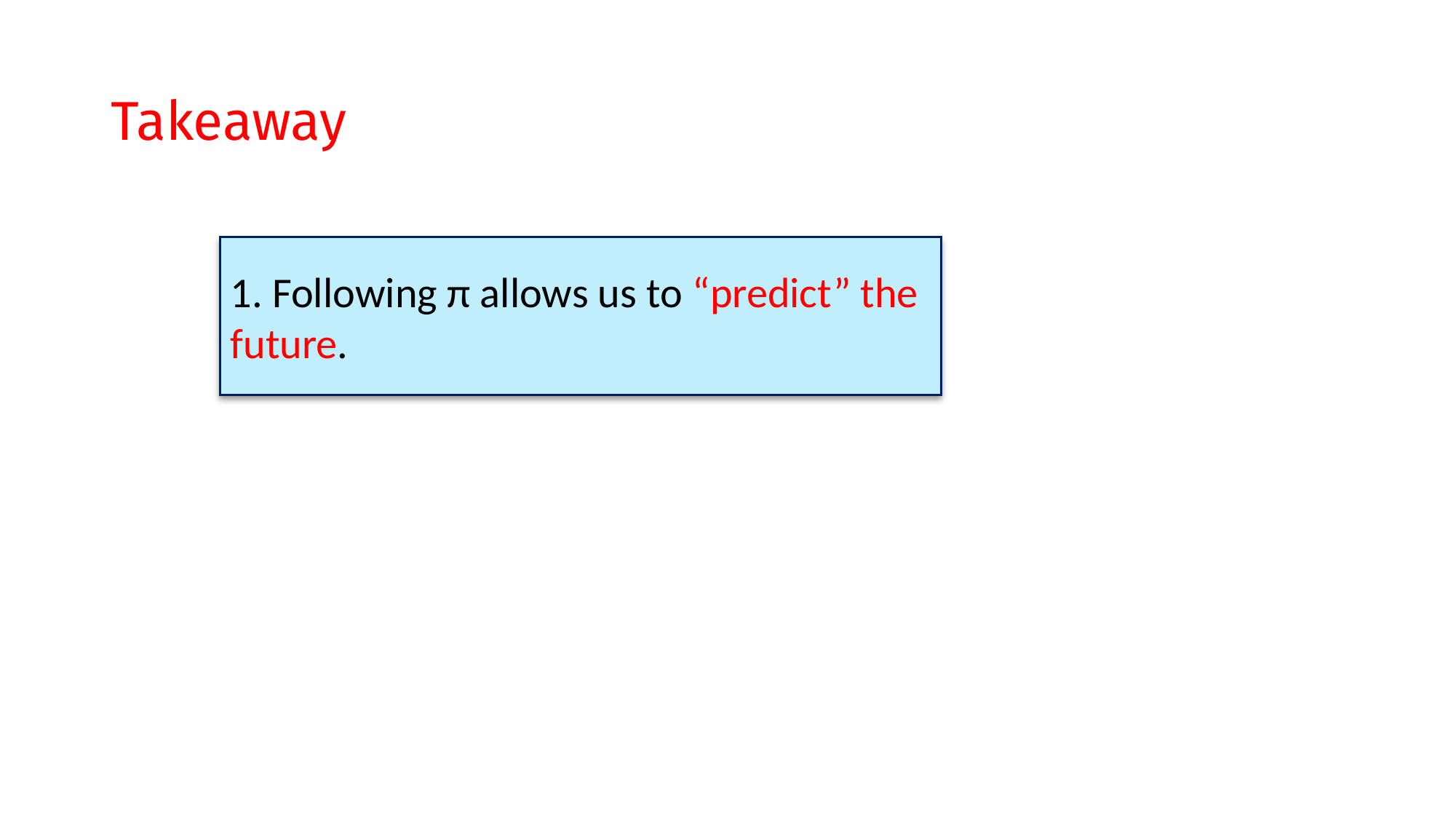

# Takeaway
1. Following π allows us to “predict” the future.